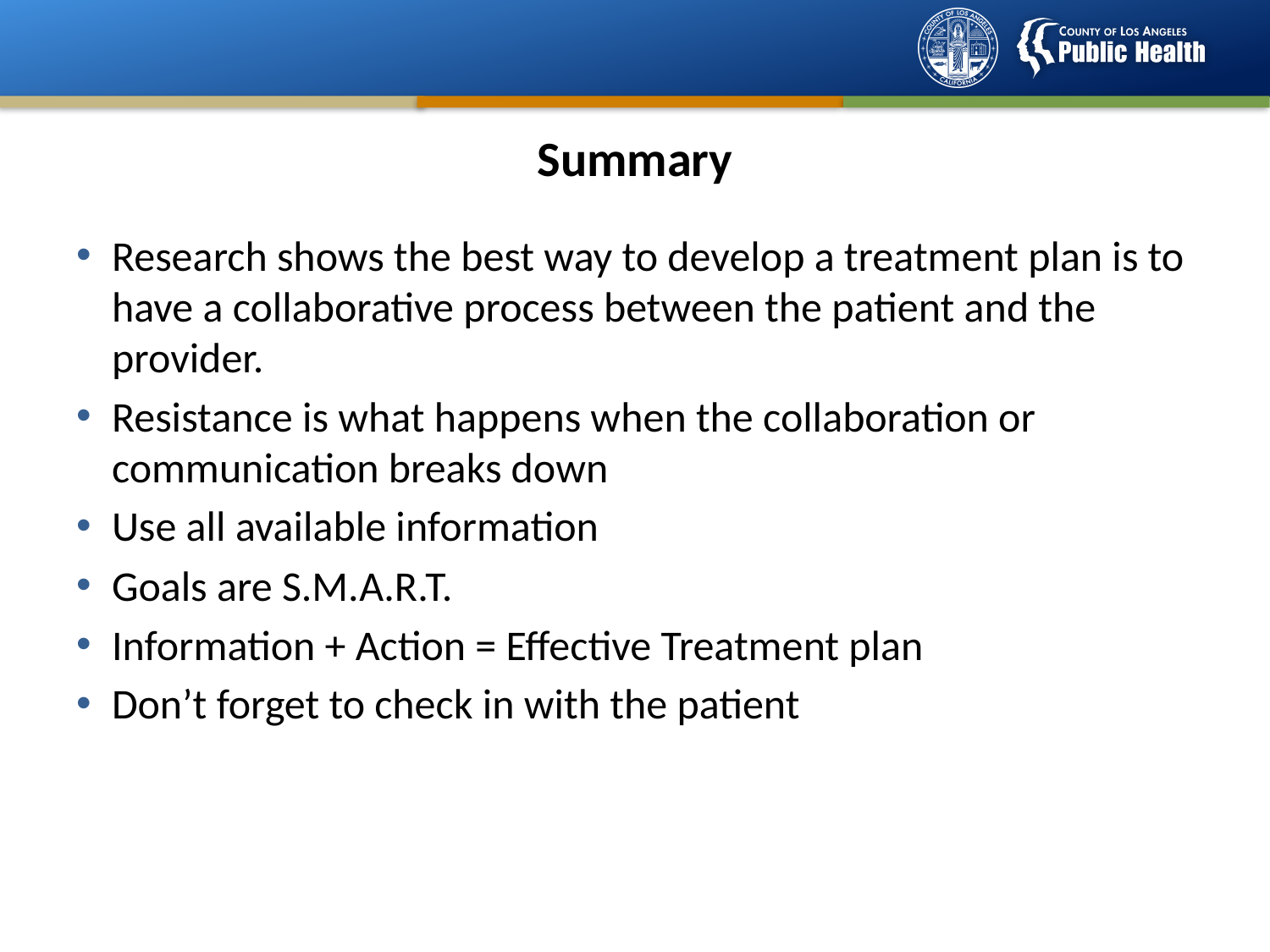

# Summary
Research shows the best way to develop a treatment plan is to have a collaborative process between the patient and the provider.
Resistance is what happens when the collaboration or communication breaks down
Use all available information
Goals are S.M.A.R.T.
Information + Action = Effective Treatment plan
Don’t forget to check in with the patient

49